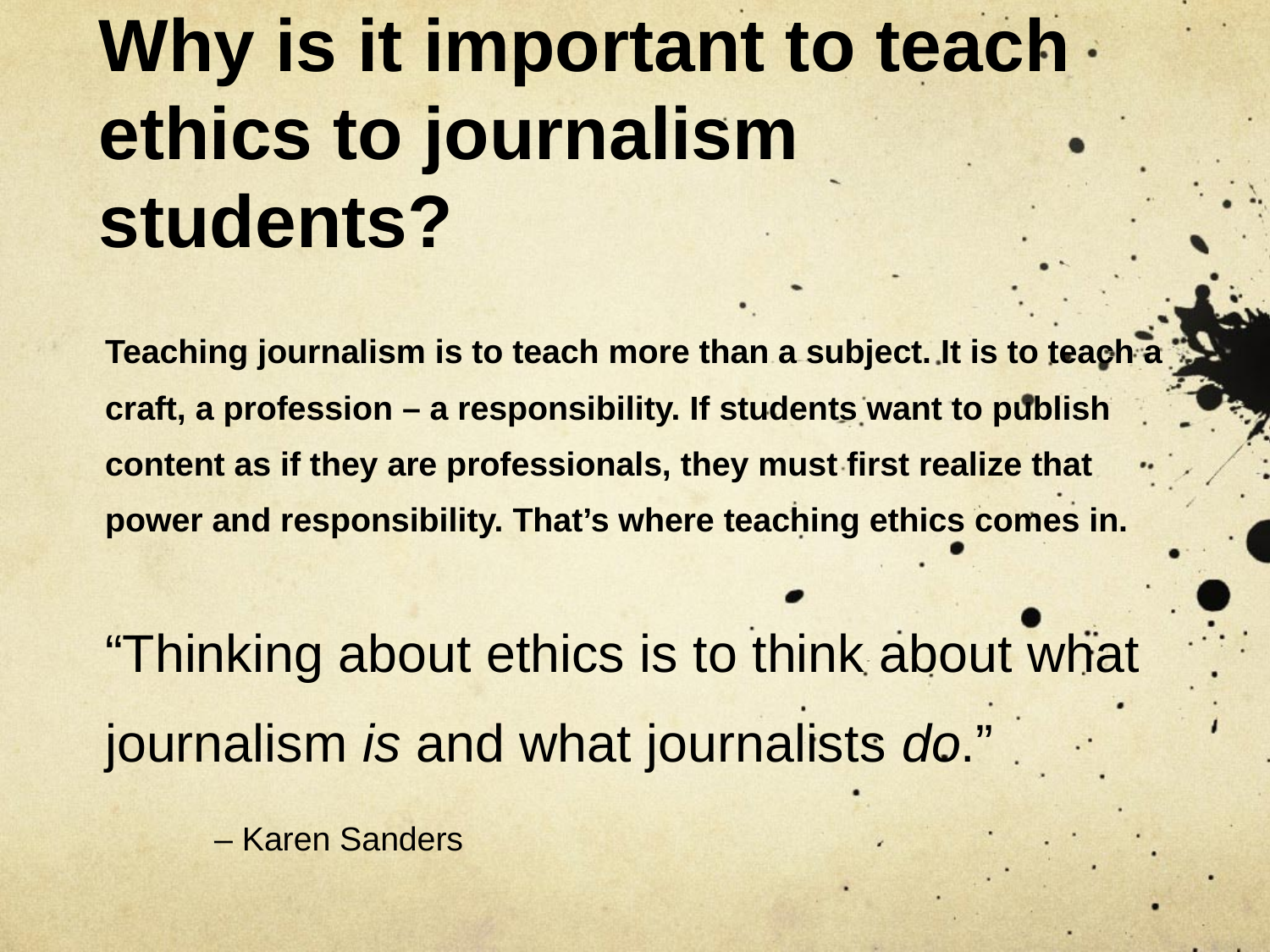

# Why is it important to teach ethics to journalism students?
Teaching journalism is to teach more than a subject. It is to teach a craft, a profession – a responsibility. If students want to publish content as if they are professionals, they must first realize that power and responsibility. That’s where teaching ethics comes in.

“Thinking about ethics is to think about what journalism is and what journalists do.”
						– Karen Sanders